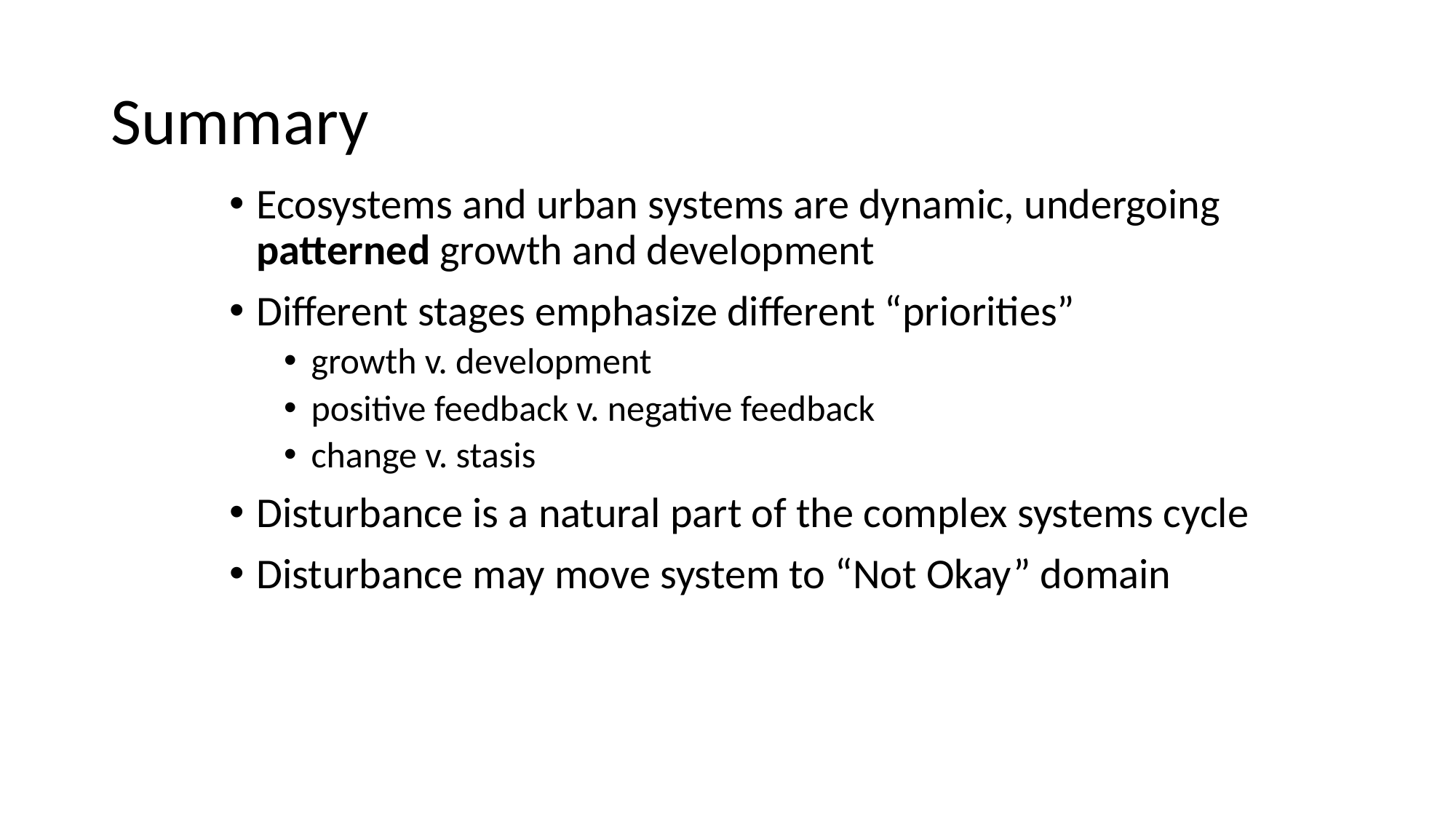

# Summary
Ecosystems and urban systems are dynamic, undergoing patterned growth and development
Different stages emphasize different “priorities”
growth v. development
positive feedback v. negative feedback
change v. stasis
Disturbance is a natural part of the complex systems cycle
Disturbance may move system to “Not Okay” domain